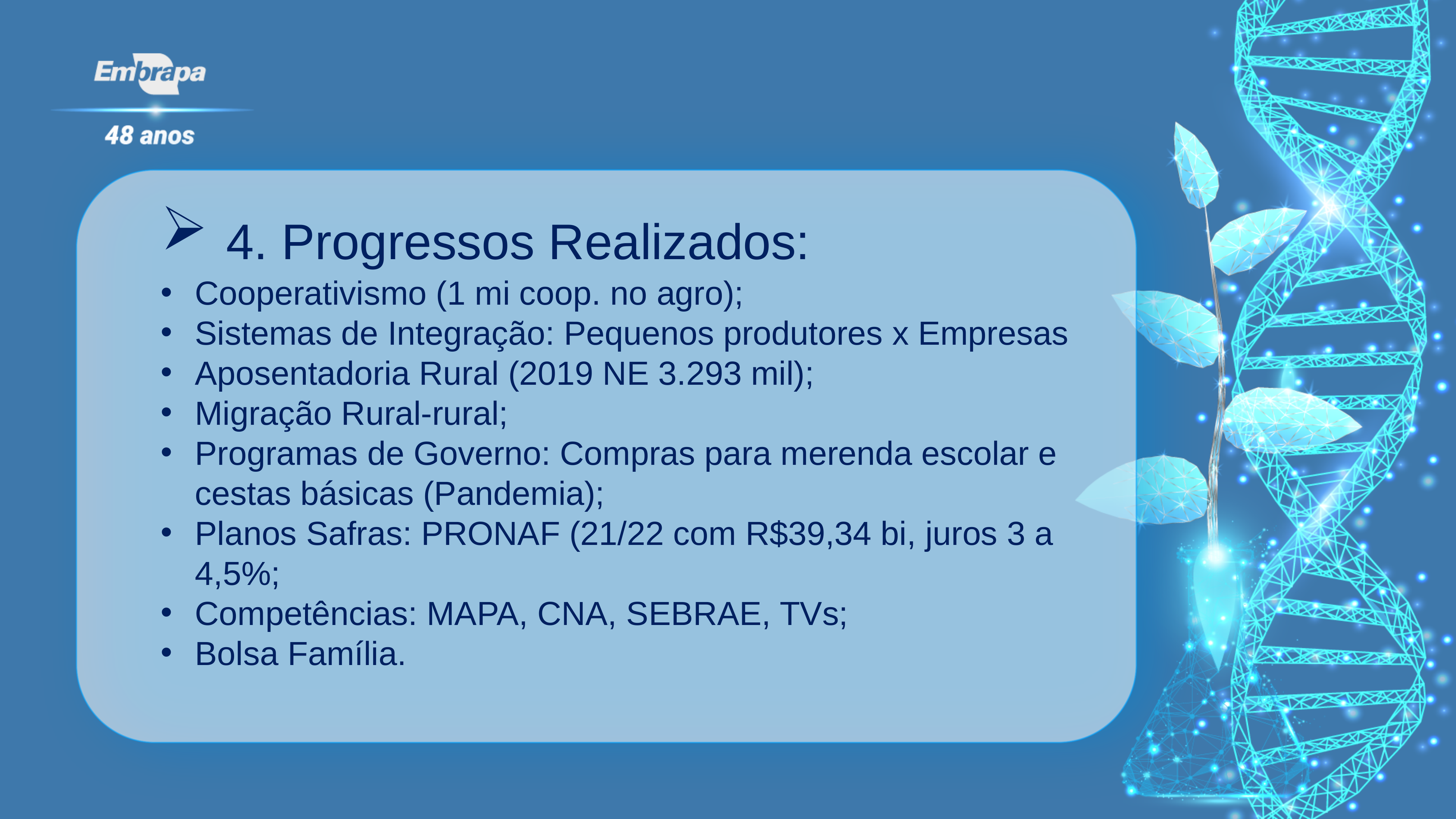

4. Progressos Realizados:
Cooperativismo (1 mi coop. no agro);
Sistemas de Integração: Pequenos produtores x Empresas
Aposentadoria Rural (2019 NE 3.293 mil);
Migração Rural-rural;
Programas de Governo: Compras para merenda escolar e cestas básicas (Pandemia);
Planos Safras: PRONAF (21/22 com R$39,34 bi, juros 3 a 4,5%;
Competências: MAPA, CNA, SEBRAE, TVs;
Bolsa Família.